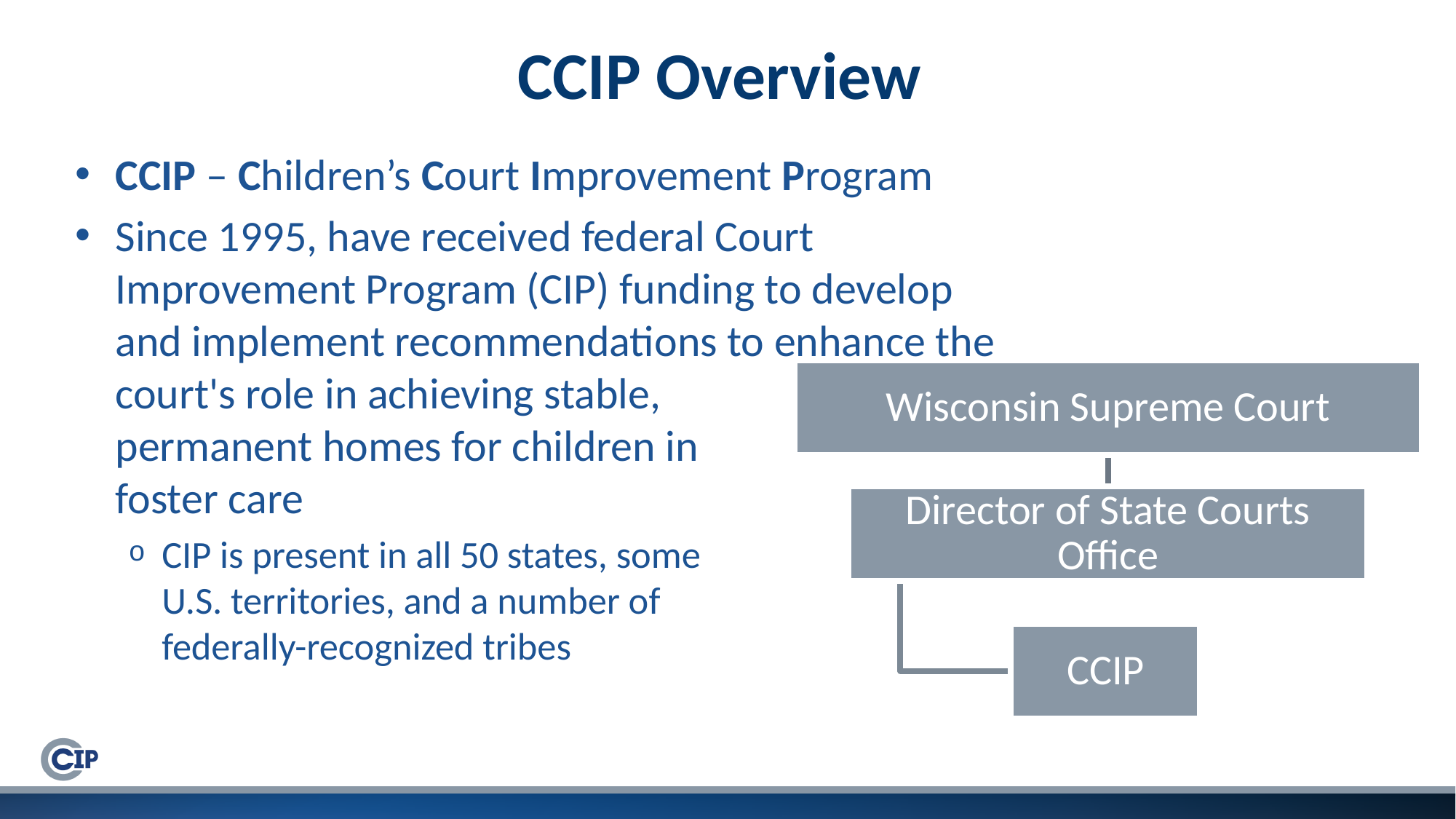

# CCIP Overview
CCIP – Children’s Court Improvement Program
Since 1995, have received federal Court Improvement Program (CIP) funding to develop and implement recommendations to enhance the court's role in achieving stable,
permanent homes for children in
foster care
CIP is present in all 50 states, some
U.S. territories, and a number of
federally-recognized tribes
Wisconsin Supreme Court
Director of State Courts Office
CCIP